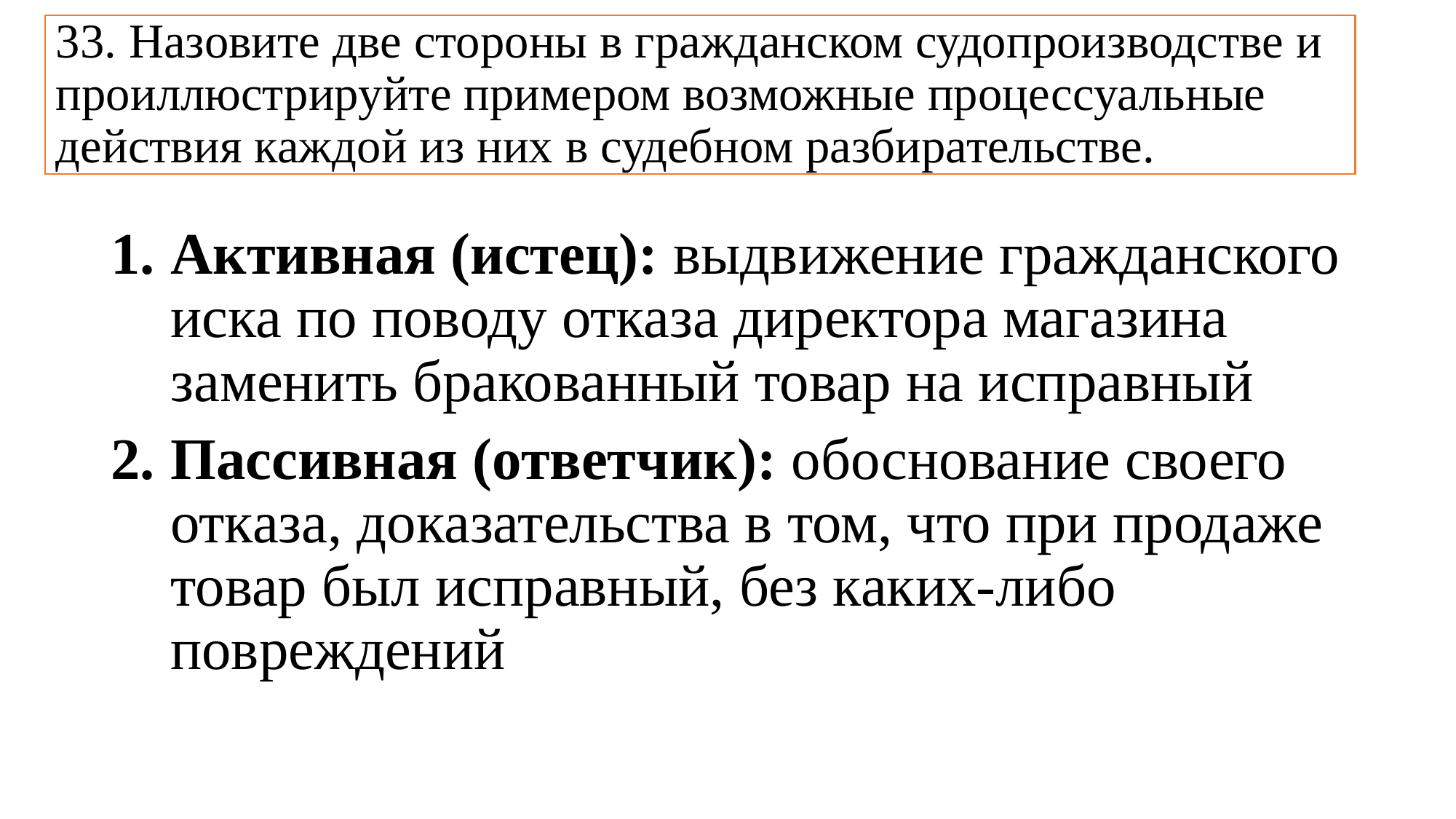

# 33. Назовите две стороны в гражданском судопроизводстве и проиллюстрируйте примером возможные процессуальные действия каждой из них в судебном разбирательстве.
Активная (истец): выдвижение гражданского иска по поводу отказа директора магазина заменить бракованный товар на исправный
Пассивная (ответчик): обоснование своего отказа, доказательства в том, что при продаже товар был исправный, без каких-либо повреждений